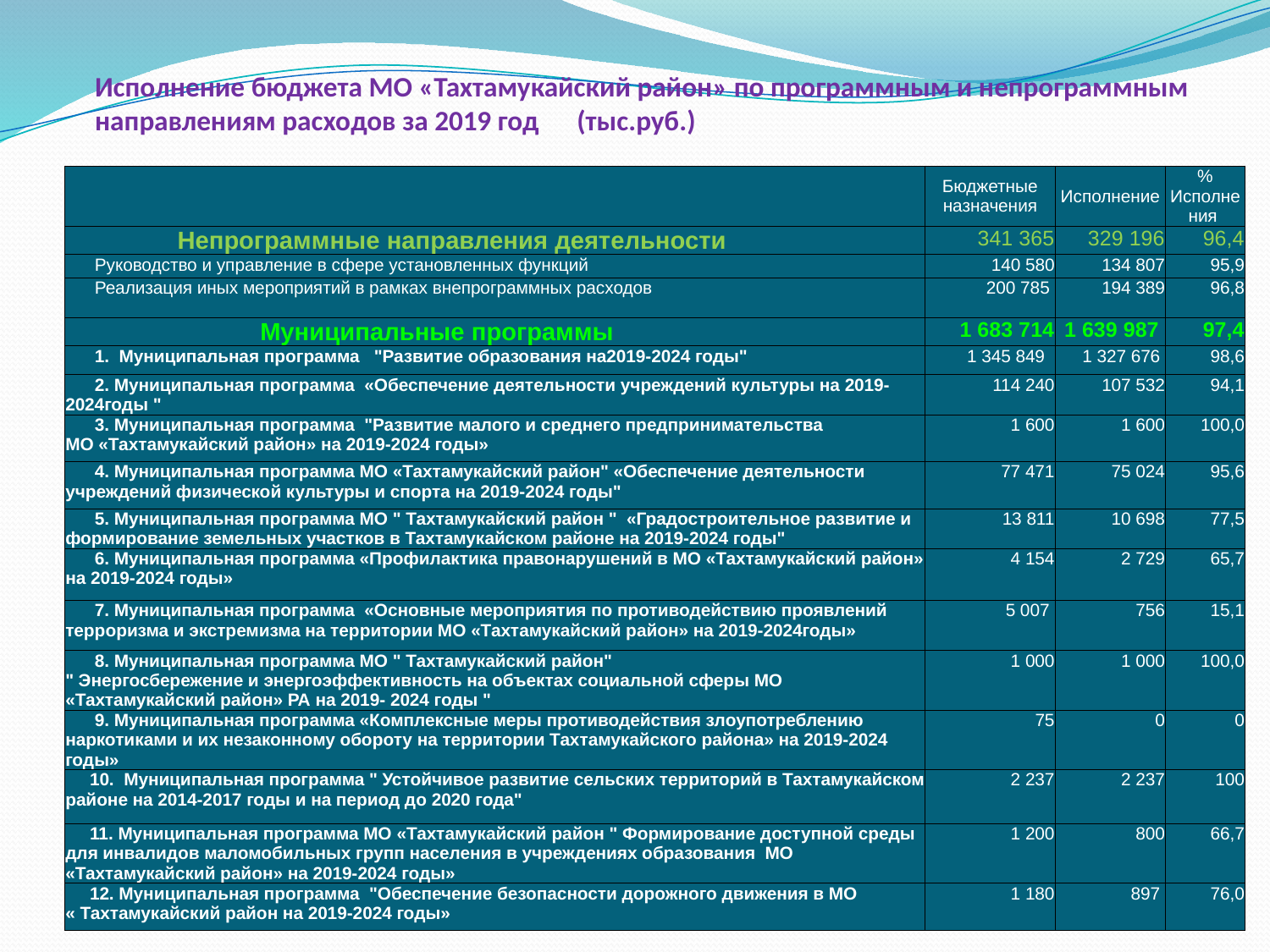

# Исполнение бюджета МО «Тахтамукайский район» по программным и непрограммным направлениям расходов за 2019 год      (тыс.руб.)
|  | Бюджетные назначения | Исполнение | % Исполнения |
| --- | --- | --- | --- |
| Непрограммные направления деятельности | 341 365 | 329 196 | 96,4 |
| Руководство и управление в сфере установленных функций | 140 580 | 134 807 | 95,9 |
| Реализация иных мероприятий в рамках внепрограммных расходов | 200 785 | 194 389 | 96,8 |
| Муниципальные программы | 1 683 714 | 1 639 987 | 97,4 |
| 1. Муниципальная программа "Развитие образования на2019-2024 годы" | 1 345 849 | 1 327 676 | 98,6 |
| 2. Муниципальная программа «Обеспечение деятельности учреждений культуры на 2019-2024годы " | 114 240 | 107 532 | 94,1 |
| 3. Муниципальная программа "Развитие малого и среднего предпринимательства МО «Тахтамукайский район» на 2019-2024 годы» | 1 600 | 1 600 | 100,0 |
| 4. Муниципальная программа МО «Тахтамукайский район" «Обеспечение деятельности учреждений физической культуры и спорта на 2019-2024 годы" | 77 471 | 75 024 | 95,6 |
| 5. Муниципальная программа МО " Тахтамукайский район " «Градостроительное развитие и формирование земельных участков в Тахтамукайском районе на 2019-2024 годы" | 13 811 | 10 698 | 77,5 |
| 6. Муниципальная программа «Профилактика правонарушений в МО «Тахтамукайский район» на 2019-2024 годы» | 4 154 | 2 729 | 65,7 |
| 7. Муниципальная программа «Основные мероприятия по противодействию проявлений терроризма и экстремизма на территории МО «Тахтамукайский район» на 2019-2024годы» | 5 007 | 756 | 15,1 |
| 8. Муниципальная программа МО " Тахтамукайский район" " Энергосбережение и энергоэффективность на объектах социальной сферы МО «Тахтамукайский район» РА на 2019- 2024 годы " | 1 000 | 1 000 | 100,0 |
| 9. Муниципальная программа «Комплексные меры противодействия злоупотреблению наркотиками и их незаконному обороту на территории Тахтамукайского района» на 2019-2024 годы» | 75 | 0 | 0 |
| 10. Муниципальная программа " Устойчивое развитие сельских территорий в Тахтамукайском районе на 2014-2017 годы и на период до 2020 года" | 2 237 | 2 237 | 100 |
| 11. Муниципальная программа МО «Тахтамукайский район " Формирование доступной среды для инвалидов маломобильных групп населения в учреждениях образования МО «Тахтамукайский район» на 2019-2024 годы» | 1 200 | 800 | 66,7 |
| 12. Муниципальная программа "Обеспечение безопасности дорожного движения в МО « Тахтамукайский район на 2019-2024 годы» | 1 180 | 897 | 76,0 |